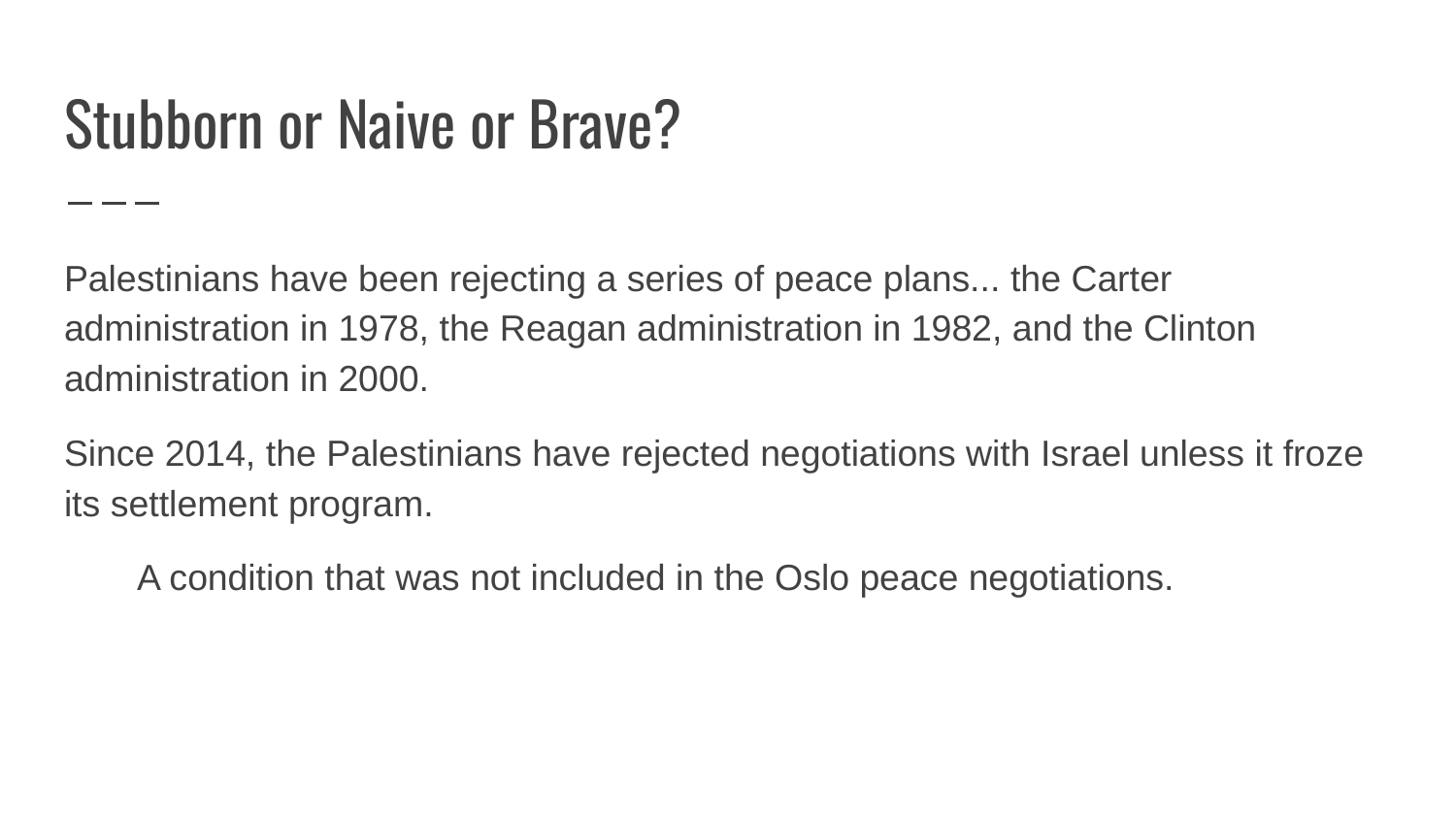

# Stubborn or Naive or Brave?
Palestinians have been rejecting a series of peace plans... the Carter administration in 1978, the Reagan administration in 1982, and the Clinton administration in 2000.
Since 2014, the Palestinians have rejected negotiations with Israel unless it froze its settlement program.
A condition that was not included in the Oslo peace negotiations.